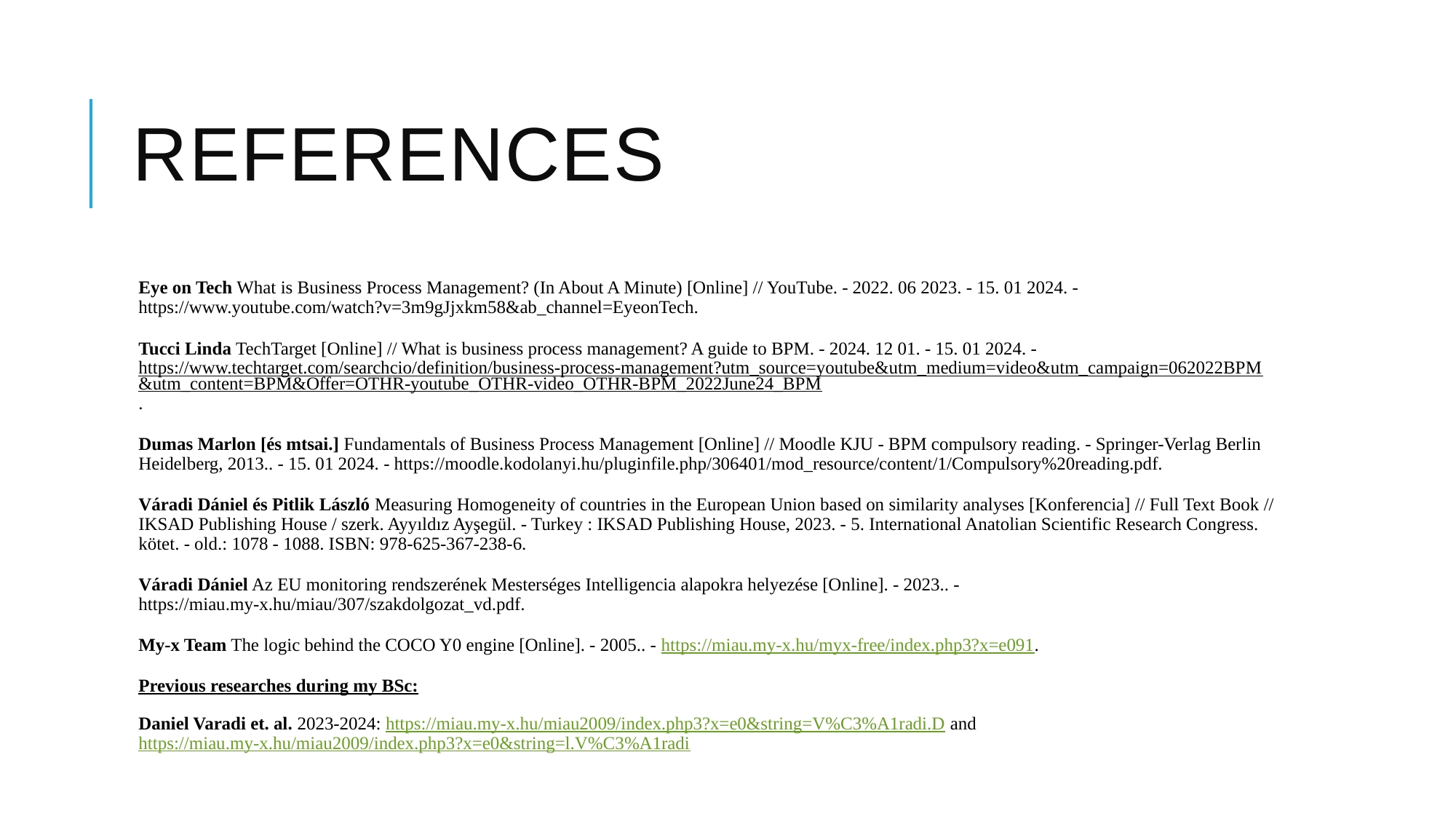

# References
Eye on Tech What is Business Process Management? (In About A Minute) [Online] // YouTube. - 2022. 06 2023. - 15. 01 2024. - https://www.youtube.com/watch?v=3m9gJjxkm58&ab_channel=EyeonTech.
Tucci Linda TechTarget [Online] // What is business process management? A guide to BPM. - 2024. 12 01. - 15. 01 2024. - https://www.techtarget.com/searchcio/definition/business-process-management?utm_source=youtube&utm_medium=video&utm_campaign=062022BPM&utm_content=BPM&Offer=OTHR-youtube_OTHR-video_OTHR-BPM_2022June24_BPM.
Dumas Marlon [és mtsai.] Fundamentals of Business Process Management [Online] // Moodle KJU - BPM compulsory reading. - Springer-Verlag Berlin Heidelberg, 2013.. - 15. 01 2024. - https://moodle.kodolanyi.hu/pluginfile.php/306401/mod_resource/content/1/Compulsory%20reading.pdf.
Váradi Dániel és Pitlik László Measuring Homogeneity of countries in the European Union based on similarity analyses [Konferencia] // Full Text Book // IKSAD Publishing House / szerk. Ayyıldız Ayşegül. - Turkey : IKSAD Publishing House, 2023. - 5. International Anatolian Scientific Research Congress. kötet. - old.: 1078 - 1088. ISBN: 978-625-367-238-6.
Váradi Dániel Az EU monitoring rendszerének Mesterséges Intelligencia alapokra helyezése [Online]. - 2023.. - https://miau.my-x.hu/miau/307/szakdolgozat_vd.pdf.
My-x Team The logic behind the COCO Y0 engine [Online]. - 2005.. - https://miau.my-x.hu/myx-free/index.php3?x=e091.
Previous researches during my BSc:
Daniel Varadi et. al. 2023-2024: https://miau.my-x.hu/miau2009/index.php3?x=e0&string=V%C3%A1radi.D and https://miau.my-x.hu/miau2009/index.php3?x=e0&string=l.V%C3%A1radi